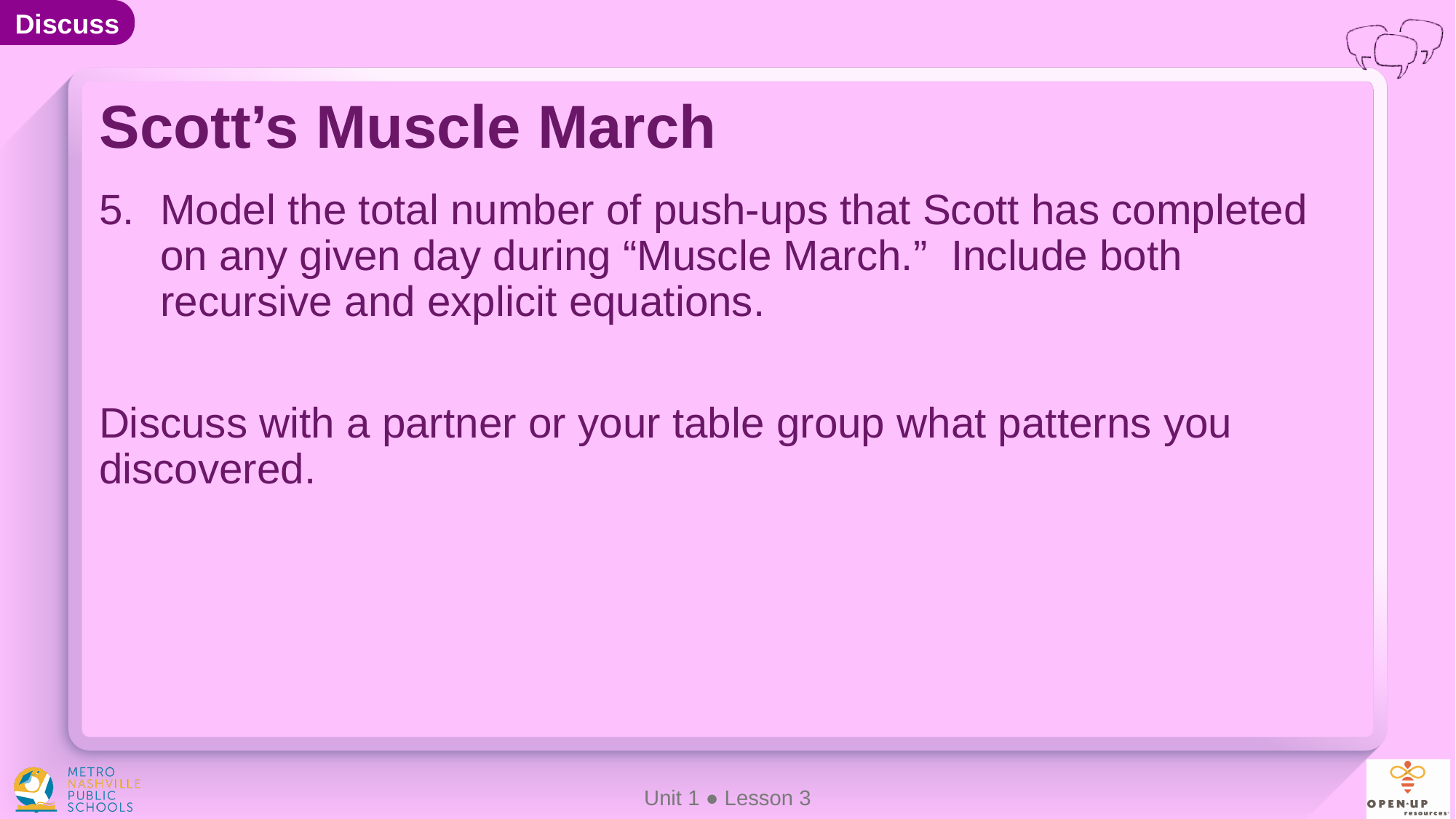

# Scott’s Muscle March
Model the total number of push-ups that Scott has completed on any given day during “Muscle March.”  Include both recursive and explicit equations.

Discuss with a partner or your table group what patterns you discovered.
Unit 1 ● Lesson 3